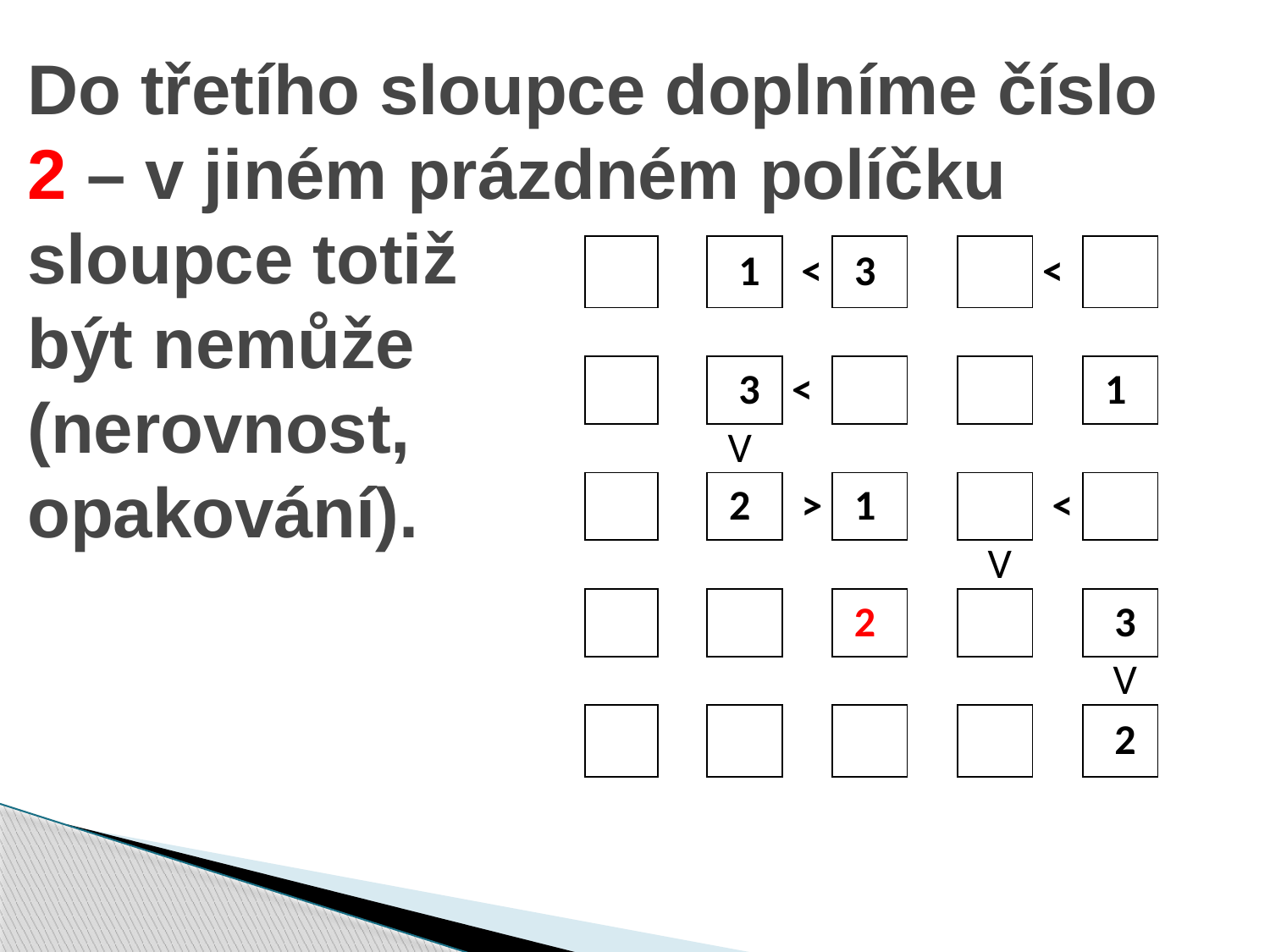

# Do třetího sloupce doplníme číslo 2 – v jiném prázdném políčku sloupce totiž být nemůže (nerovnost, opakování).
|  |  | 1 | < | 3 |  |  | < |  |
| --- | --- | --- | --- | --- | --- | --- | --- | --- |
|  |  |  |  |  |  |  |  |  |
|  |  | 3 | < |  |  |  |  | 1 |
|  |  | V |  |  |  |  |  |  |
|  |  | 2 | > | 1 |  |  | < |  |
|  |  |  |  |  |  | V |  |  |
|  |  |  |  | 2 |  |  |  | 3 |
|  |  |  |  |  |  |  |  | V |
|  |  |  |  |  |  |  |  | 2 |